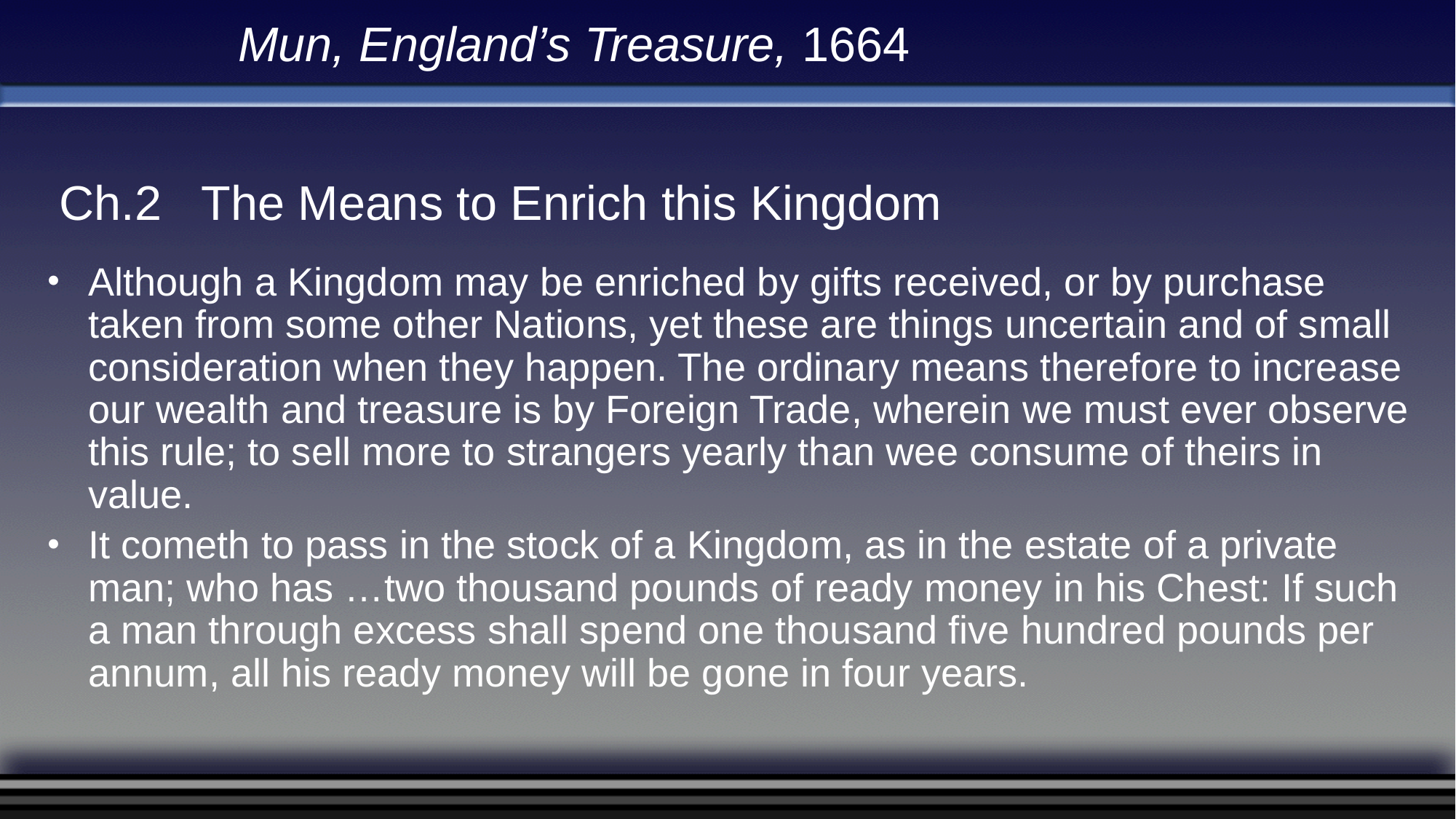

# Mun, England’s Treasure, 1664
 Ch.2   The Means to Enrich this Kingdom

Although a Kingdom may be enriched by gifts received, or by purchase taken from some other Nations, yet these are things uncertain and of small consideration when they happen. The ordinary means therefore to increase our wealth and treasure is by Foreign Trade, wherein we must ever observe this rule; to sell more to strangers yearly than wee consume of theirs in value.
It cometh to pass in the stock of a Kingdom, as in the estate of a private man; who has …two thousand pounds of ready money in his Chest: If such a man through excess shall spend one thousand five hundred pounds per annum, all his ready money will be gone in four years.